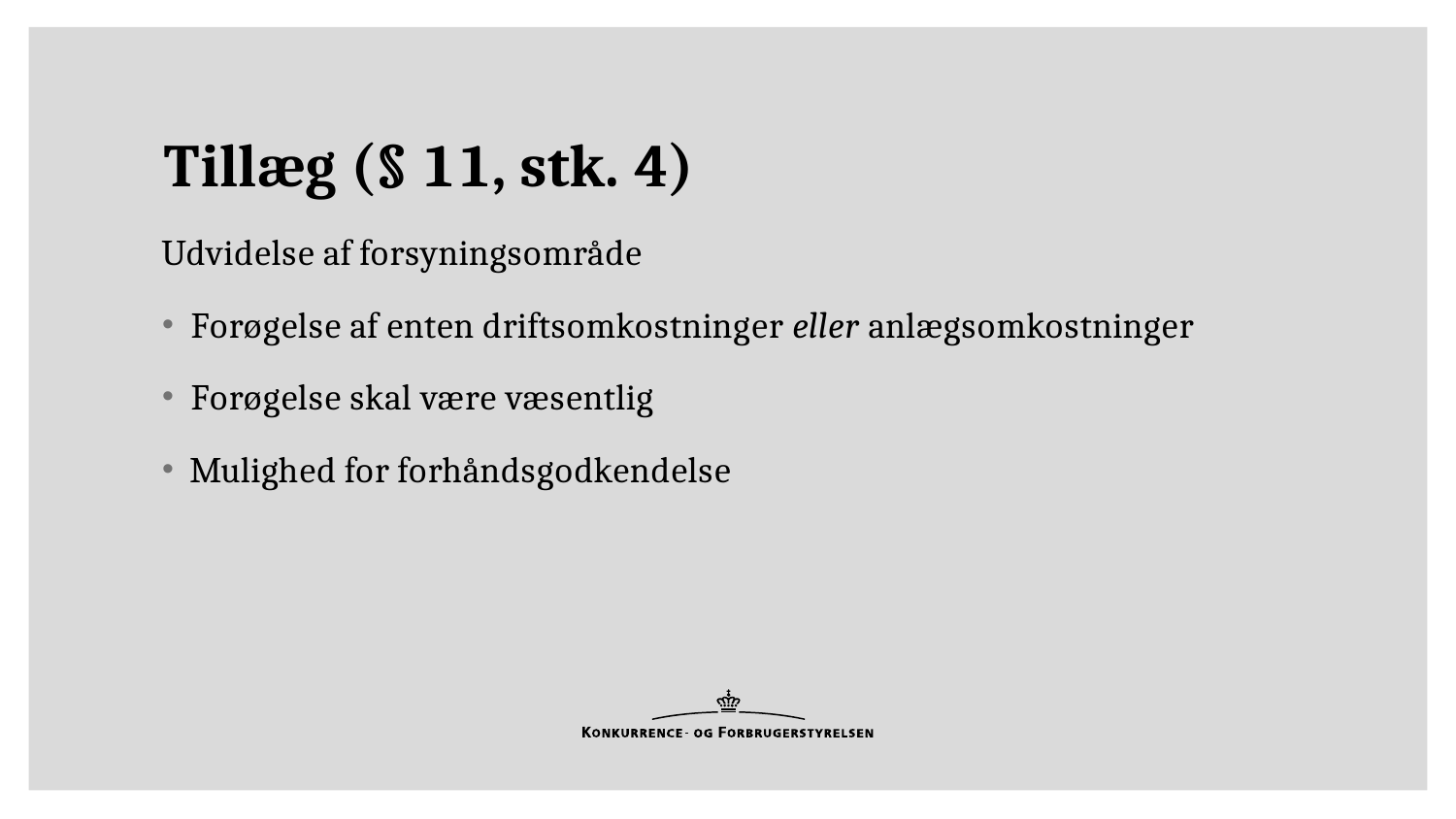

# Tillæg (§ 11, stk. 4)
Udvidelse af forsyningsområde
Forøgelse af enten driftsomkostninger eller anlægsomkostninger
Forøgelse skal være væsentlig
Mulighed for forhåndsgodkendelse